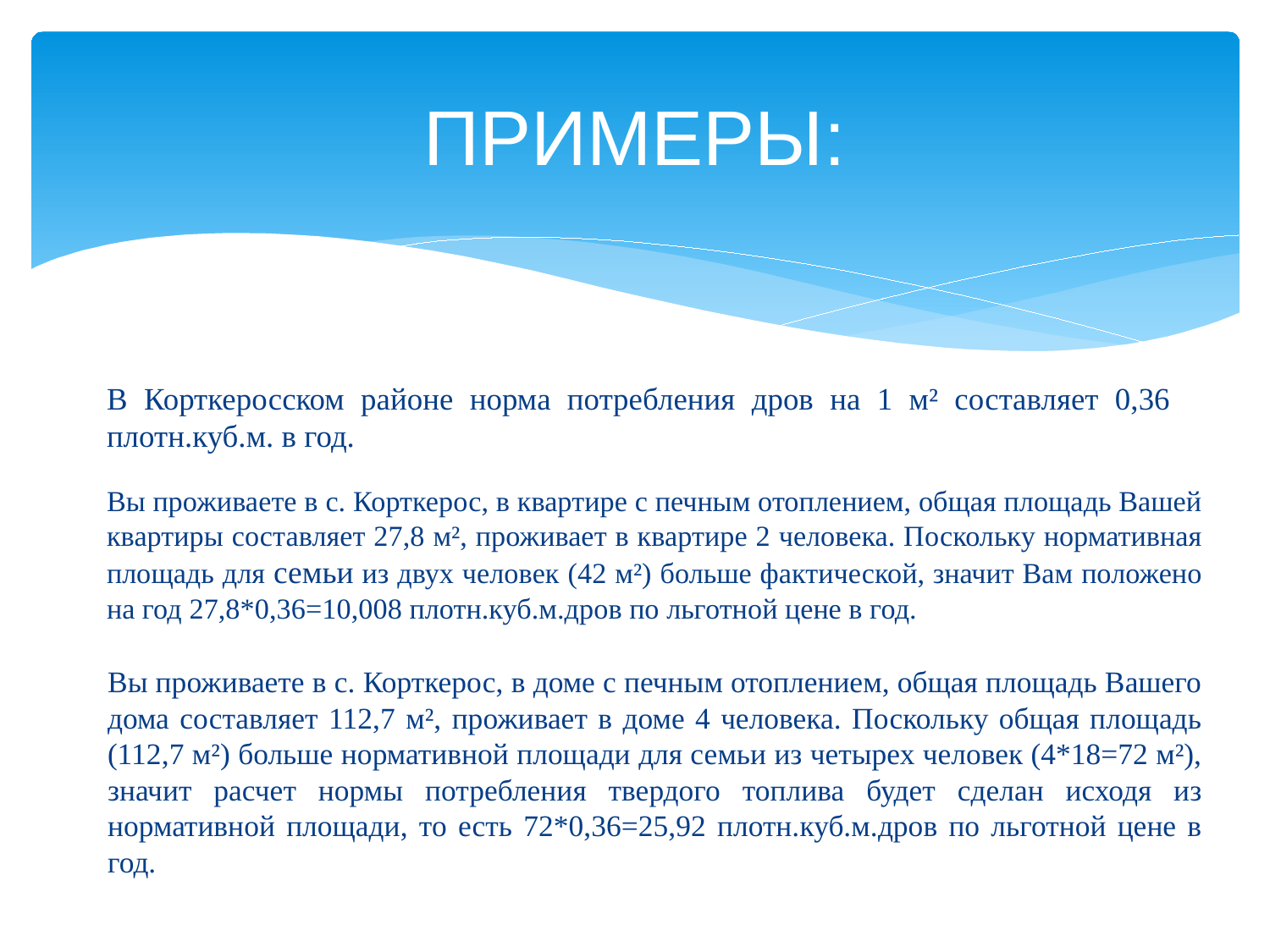

# ПРИМЕРЫ:
В Корткеросском районе норма потребления дров на 1 м² составляет 0,36 плотн.куб.м. в год.
Вы проживаете в с. Корткерос, в квартире с печным отоплением, общая площадь Вашей квартиры составляет 27,8 м², проживает в квартире 2 человека. Поскольку нормативная площадь для семьи из двух человек (42 м²) больше фактической, значит Вам положено на год 27,8*0,36=10,008 плотн.куб.м.дров по льготной цене в год.
Вы проживаете в с. Корткерос, в доме с печным отоплением, общая площадь Вашего дома составляет 112,7 м², проживает в доме 4 человека. Поскольку общая площадь (112,7 м²) больше нормативной площади для семьи из четырех человек (4*18=72 м²), значит расчет нормы потребления твердого топлива будет сделан исходя из нормативной площади, то есть 72*0,36=25,92 плотн.куб.м.дров по льготной цене в год.